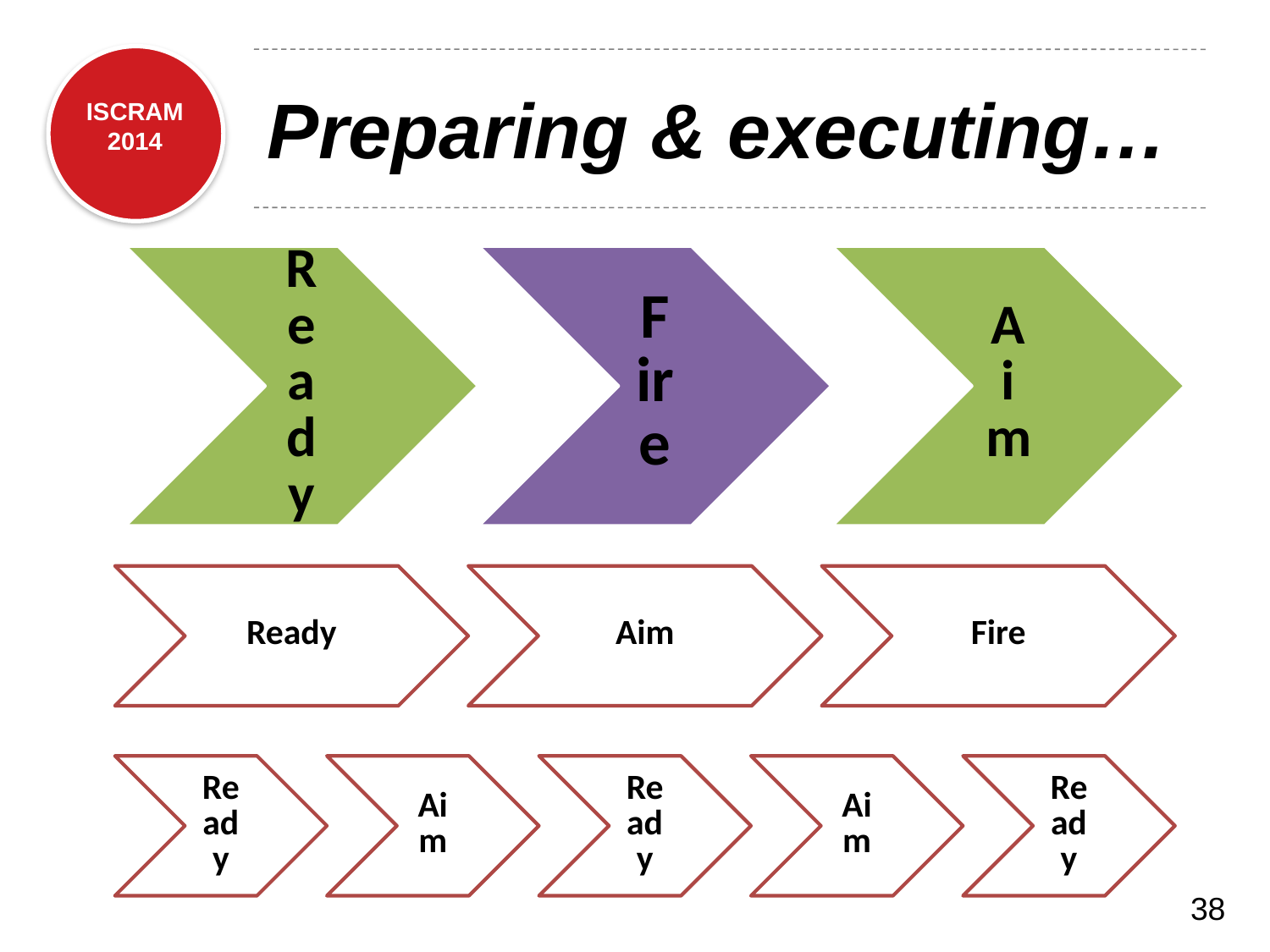

# Preparing & executing…
Ready
Fire
Aim
Ready
Aim
Fire
Ready
Aim
Ready
Aim
Ready
38